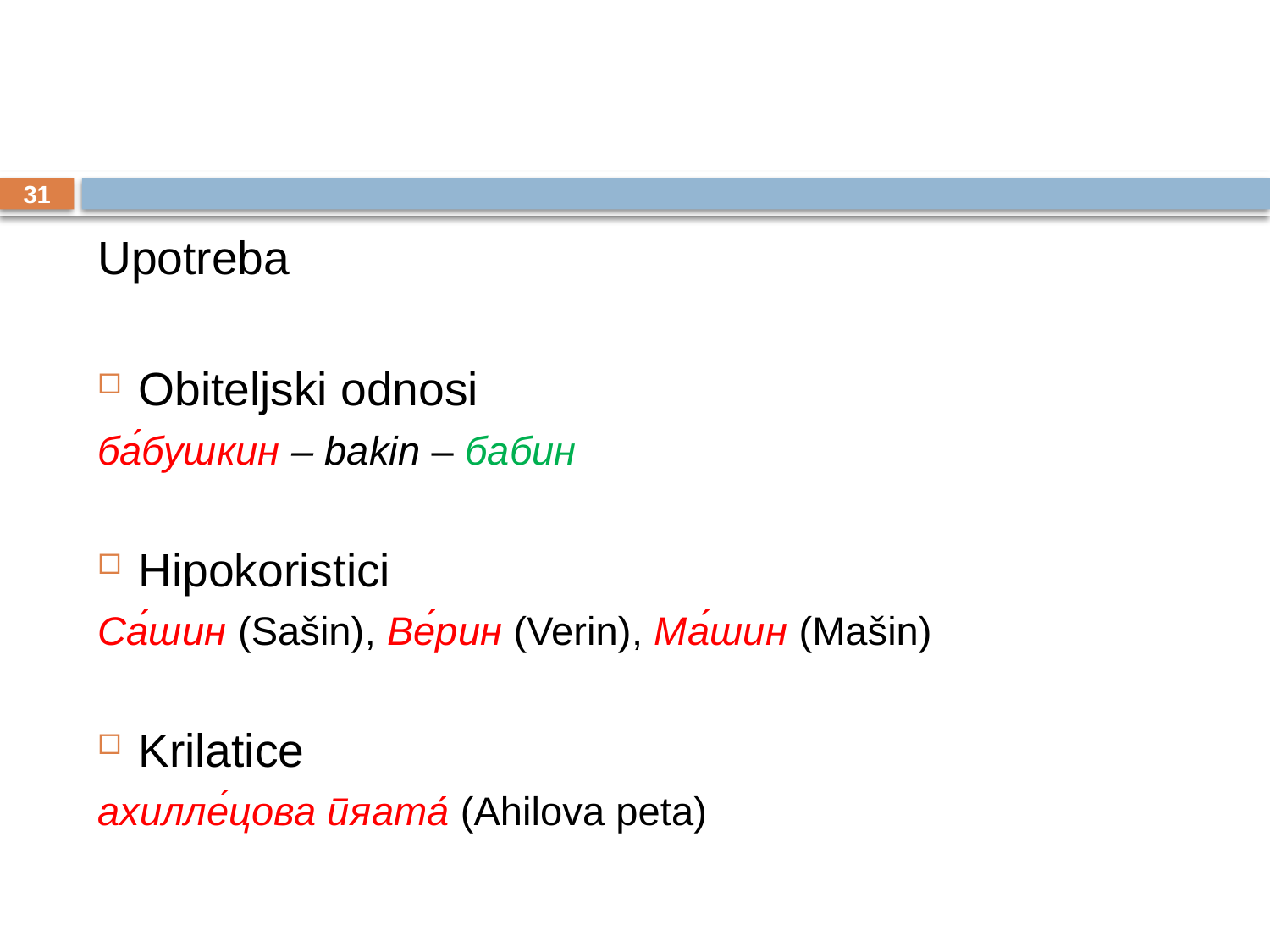

#
31
Upotreba

Obiteljski odnosi
ба́бушкин – bakin – бабин

Hipokoristici
Са́шин (Sašin), Ве́рин (Verin), Ма́шин (Mašin)

Krilatice
ахилле́цова пяата́ (Ahilova peta)